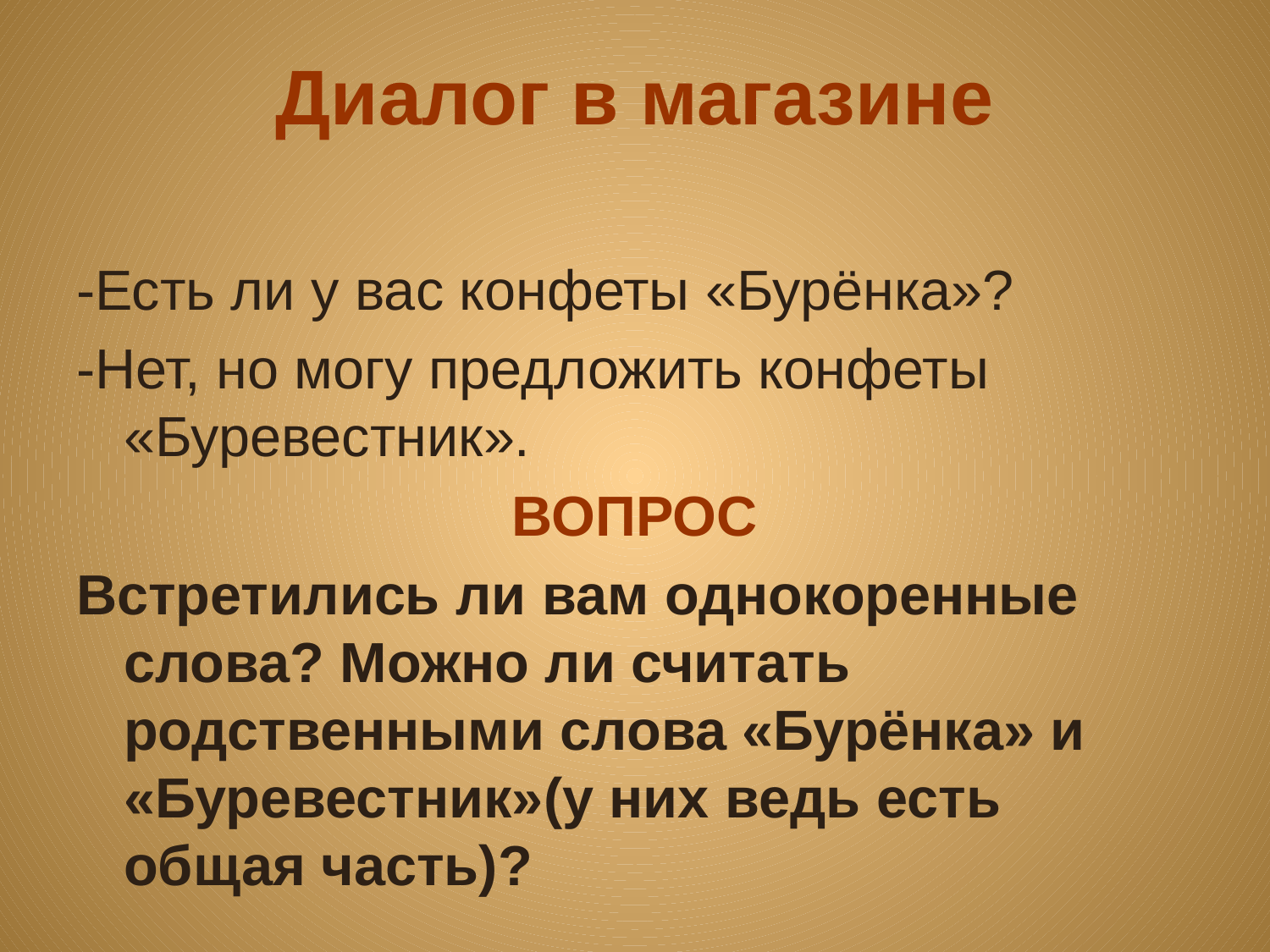

# Диалог в магазине

-Есть ли у вас конфеты «Бурёнка»?
-Нет, но могу предложить конфеты «Буревестник».
ВОПРОС
Встретились ли вам однокоренные слова? Можно ли считать родственными слова «Бурёнка» и «Буревестник»(у них ведь есть общая часть)?